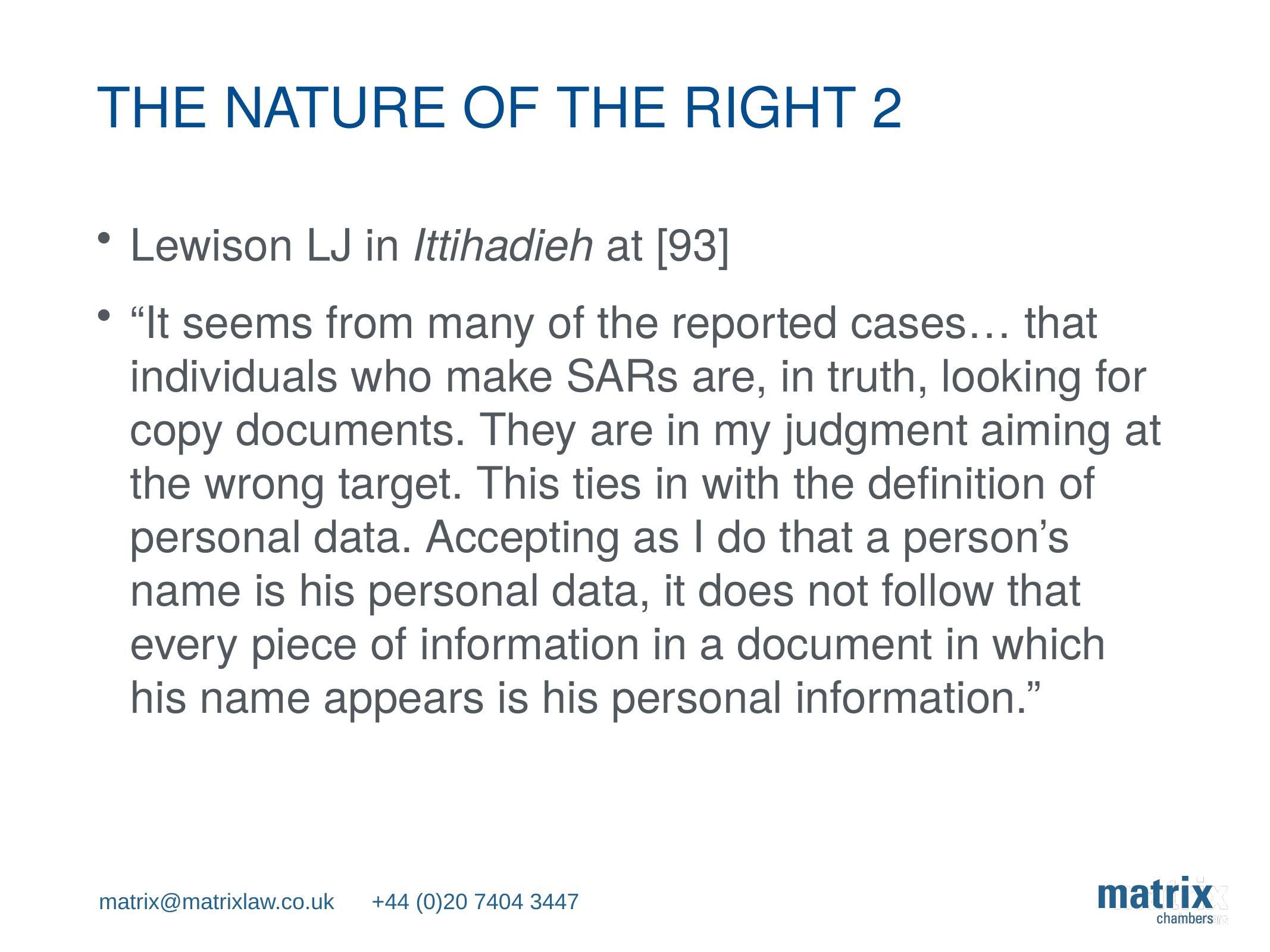

# The nature of the right 2
Lewison LJ in Ittihadieh at [93]
“It seems from many of the reported cases… that individuals who make SARs are, in truth, looking for copy documents. They are in my judgment aiming at the wrong target. This ties in with the definition of personal data. Accepting as I do that a person’s name is his personal data, it does not follow that every piece of information in a document in which his name appears is his personal information.”